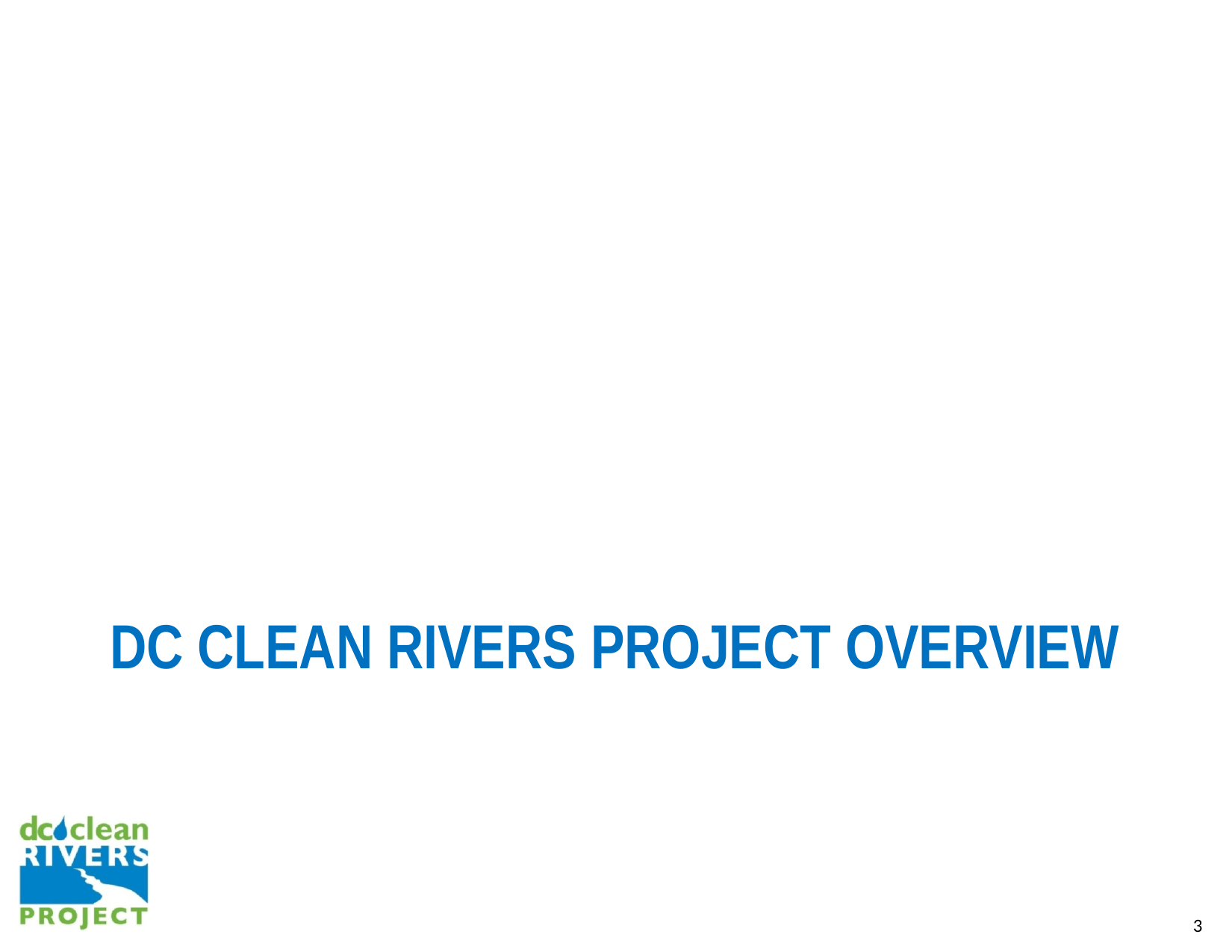

# DC Clean Rivers Project Overview
3